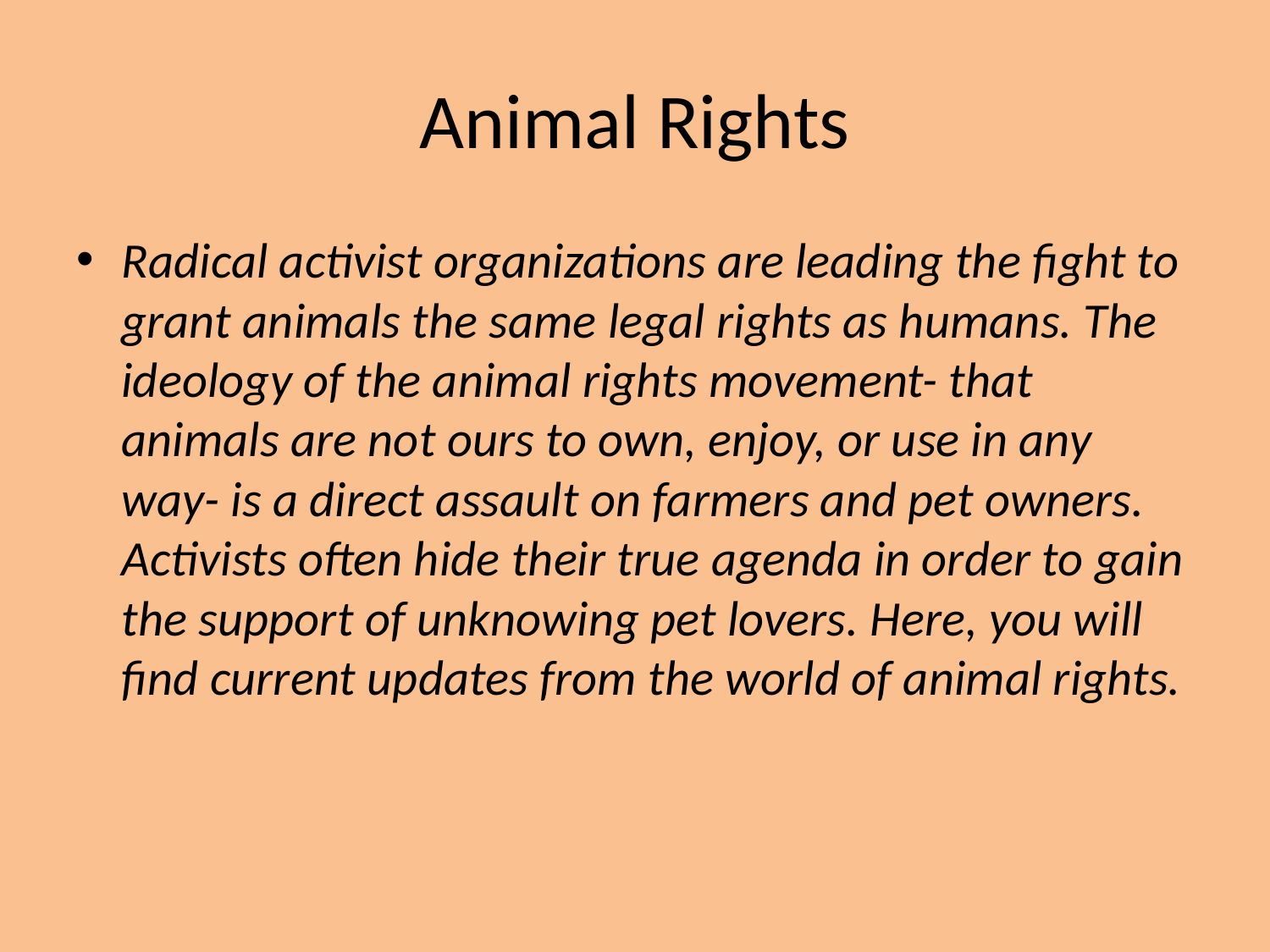

# Animal Rights
Radical activist organizations are leading the fight to grant animals the same legal rights as humans. The ideology of the animal rights movement- that animals are not ours to own, enjoy, or use in any way- is a direct assault on farmers and pet owners. Activists often hide their true agenda in order to gain the support of unknowing pet lovers. Here, you will find current updates from the world of animal rights.